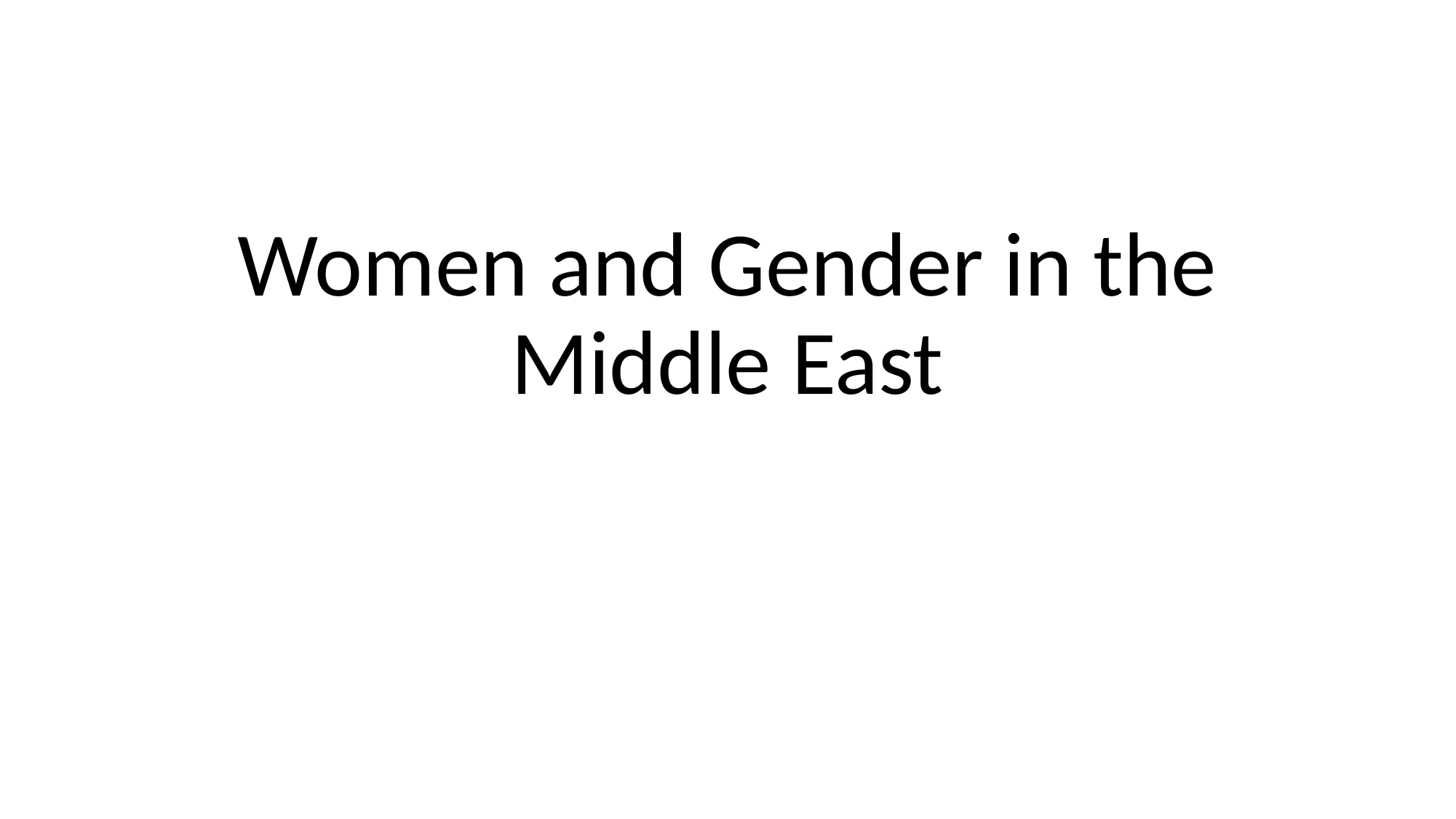

# Women and Gender in the Middle East